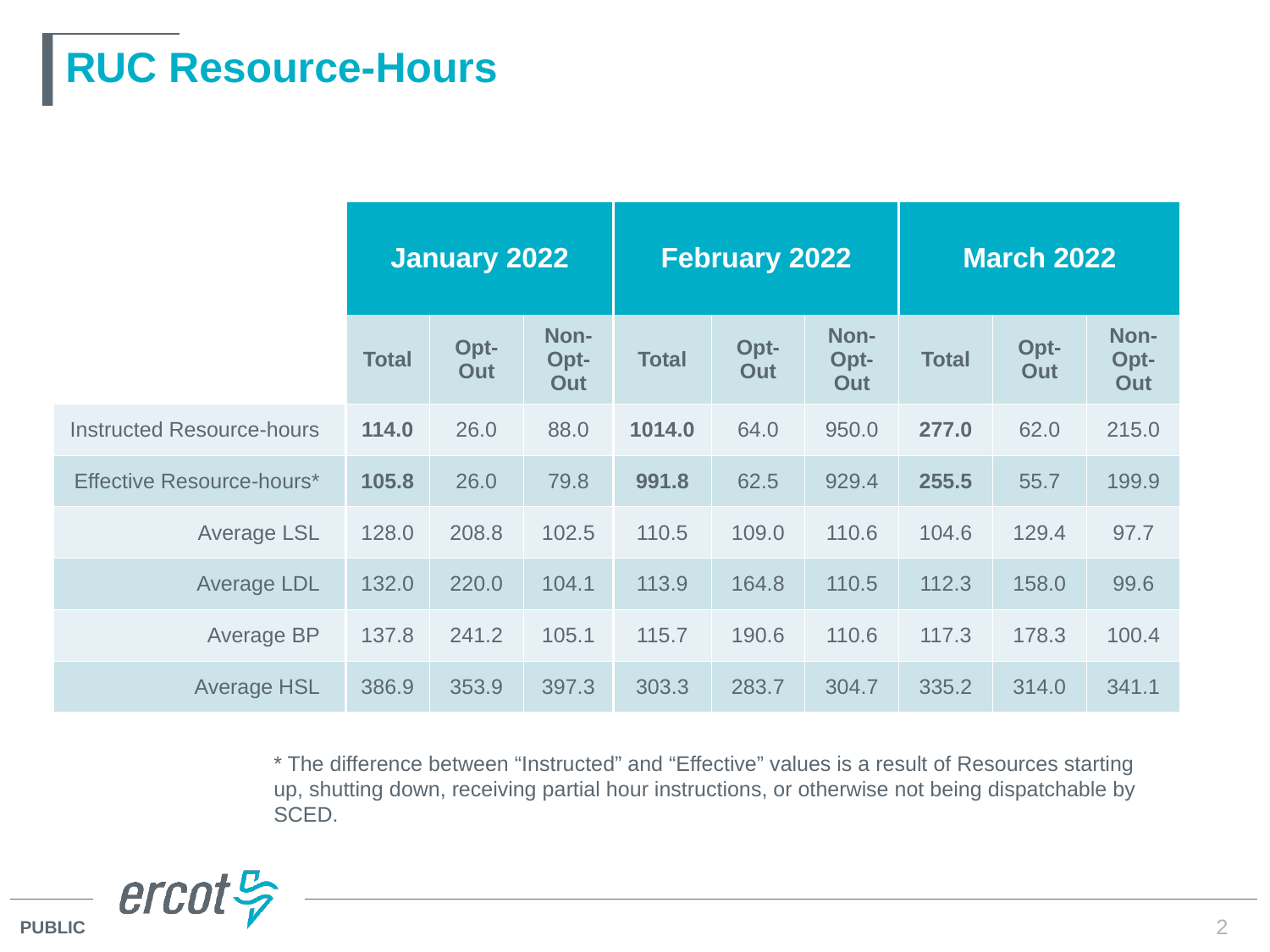

# RUC Resource-Hours
|  | January 2022 |  |  | February 2022 |  |  | March 2022 |  |  |
| --- | --- | --- | --- | --- | --- | --- | --- | --- | --- |
|  | Total | Opt-Out | Non-Opt-Out | Total | Opt-Out | Non-Opt-Out | Total | Opt-Out | Non-Opt-Out |
| Instructed Resource-hours | 114.0 | 26.0 | 88.0 | 1014.0 | 64.0 | 950.0 | 277.0 | 62.0 | 215.0 |
| Effective Resource-hours\* | 105.8 | 26.0 | 79.8 | 991.8 | 62.5 | 929.4 | 255.5 | 55.7 | 199.9 |
| Average LSL | 128.0 | 208.8 | 102.5 | 110.5 | 109.0 | 110.6 | 104.6 | 129.4 | 97.7 |
| Average LDL | 132.0 | 220.0 | 104.1 | 113.9 | 164.8 | 110.5 | 112.3 | 158.0 | 99.6 |
| Average BP | 137.8 | 241.2 | 105.1 | 115.7 | 190.6 | 110.6 | 117.3 | 178.3 | 100.4 |
| Average HSL | 386.9 | 353.9 | 397.3 | 303.3 | 283.7 | 304.7 | 335.2 | 314.0 | 341.1 |
* The difference between “Instructed” and “Effective” values is a result of Resources starting up, shutting down, receiving partial hour instructions, or otherwise not being dispatchable by SCED.
2